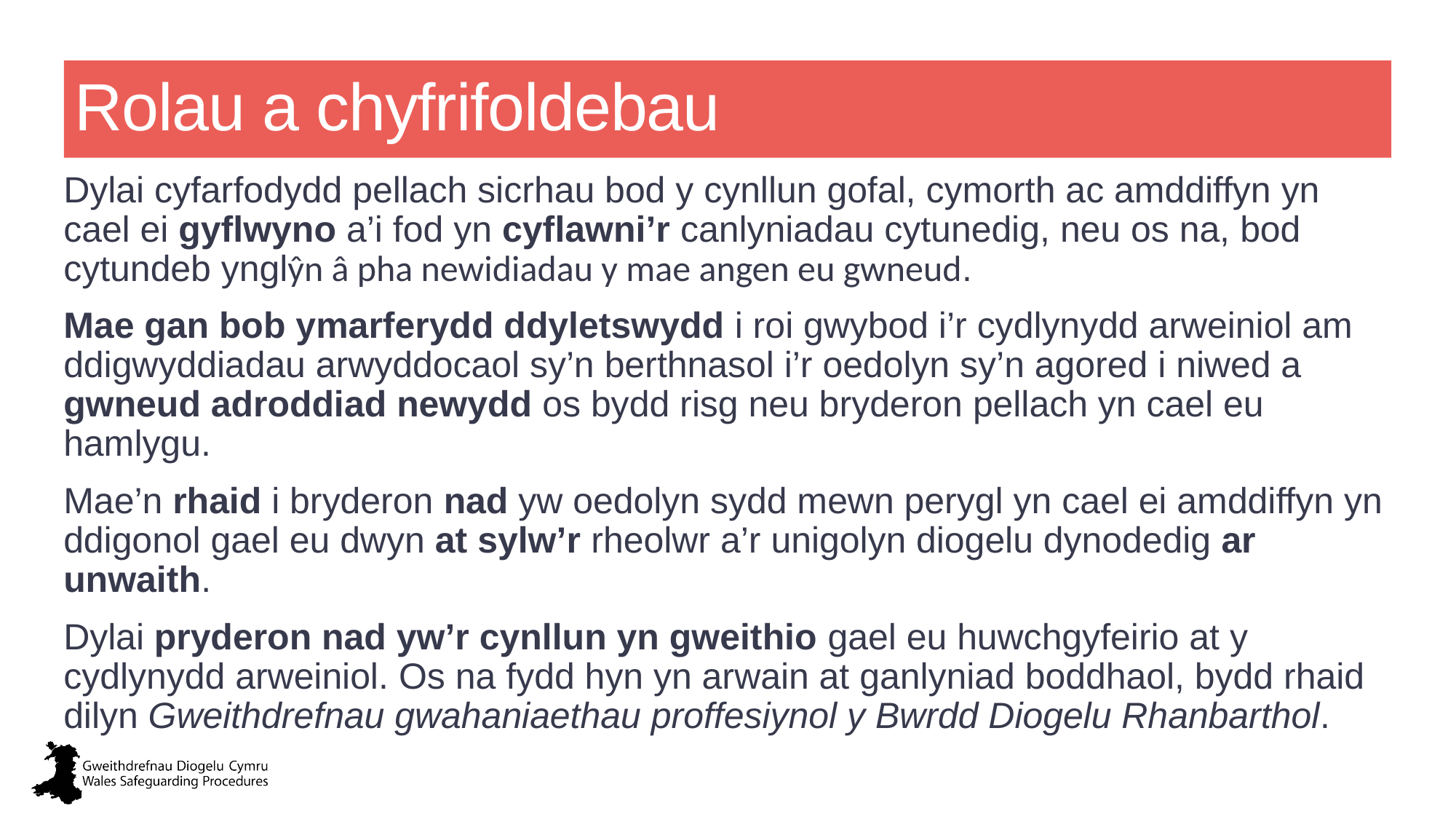

# Rolau a chyfrifoldebau
Dylai cyfarfodydd pellach sicrhau bod y cynllun gofal, cymorth ac amddiffyn yn cael ei gyflwyno a’i fod yn cyflawni’r canlyniadau cytunedig, neu os na, bod cytundeb ynglŷn â pha newidiadau y mae angen eu gwneud.
Mae gan bob ymarferydd ddyletswydd i roi gwybod i’r cydlynydd arweiniol am ddigwyddiadau arwyddocaol sy’n berthnasol i’r oedolyn sy’n agored i niwed a gwneud adroddiad newydd os bydd risg neu bryderon pellach yn cael eu hamlygu.
Mae’n rhaid i bryderon nad yw oedolyn sydd mewn perygl yn cael ei amddiffyn yn ddigonol gael eu dwyn at sylw’r rheolwr a’r unigolyn diogelu dynodedig ar unwaith.
Dylai pryderon nad yw’r cynllun yn gweithio gael eu huwchgyfeirio at y cydlynydd arweiniol. Os na fydd hyn yn arwain at ganlyniad boddhaol, bydd rhaid dilyn Gweithdrefnau gwahaniaethau proffesiynol y Bwrdd Diogelu Rhanbarthol.